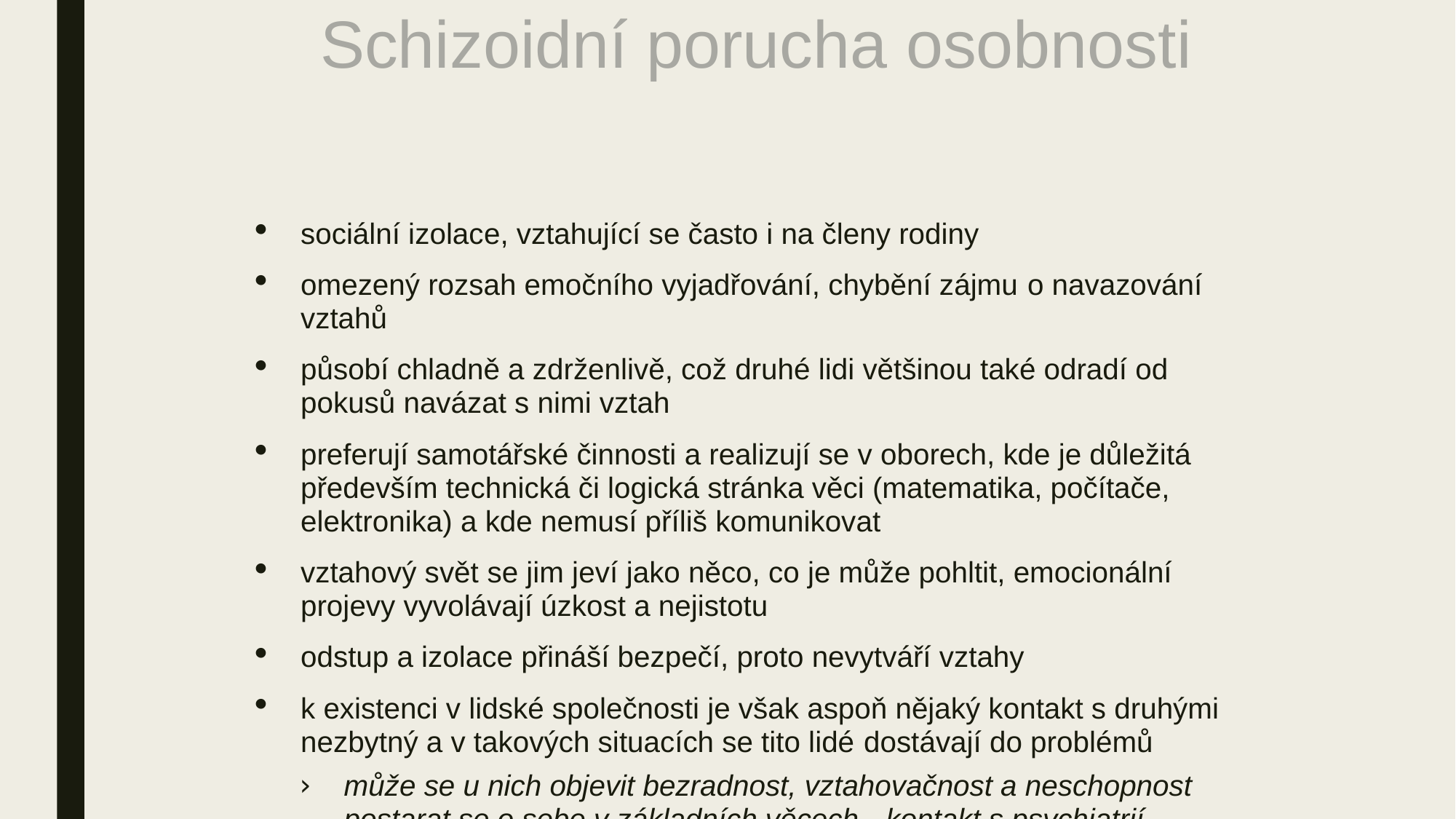

# Schizoidní porucha osobnosti
sociální izolace, vztahující se často i na členy rodiny
omezený rozsah emočního vyjadřování, chybění zájmu o navazování vztahů
působí chladně a zdrženlivě, což druhé lidi většinou také odradí od pokusů navázat s nimi vztah
preferují samotářské činnosti a realizují se v oborech, kde je důležitá především technická či logická stránka věci (matematika, počítače, elektronika) a kde nemusí příliš komunikovat
vztahový svět se jim jeví jako něco, co je může pohltit, emocionální projevy vyvolávají úzkost a nejistotu
odstup a izolace přináší bezpečí, proto nevytváří vztahy
k existenci v lidské společnosti je však aspoň nějaký kontakt s druhými nezbytný a v takových situacích se tito lidé dostávají do problémů
může se u nich objevit bezradnost, vztahovačnost a neschopnost postarat se o sebe v základních věcech - kontakt s psychiatrií